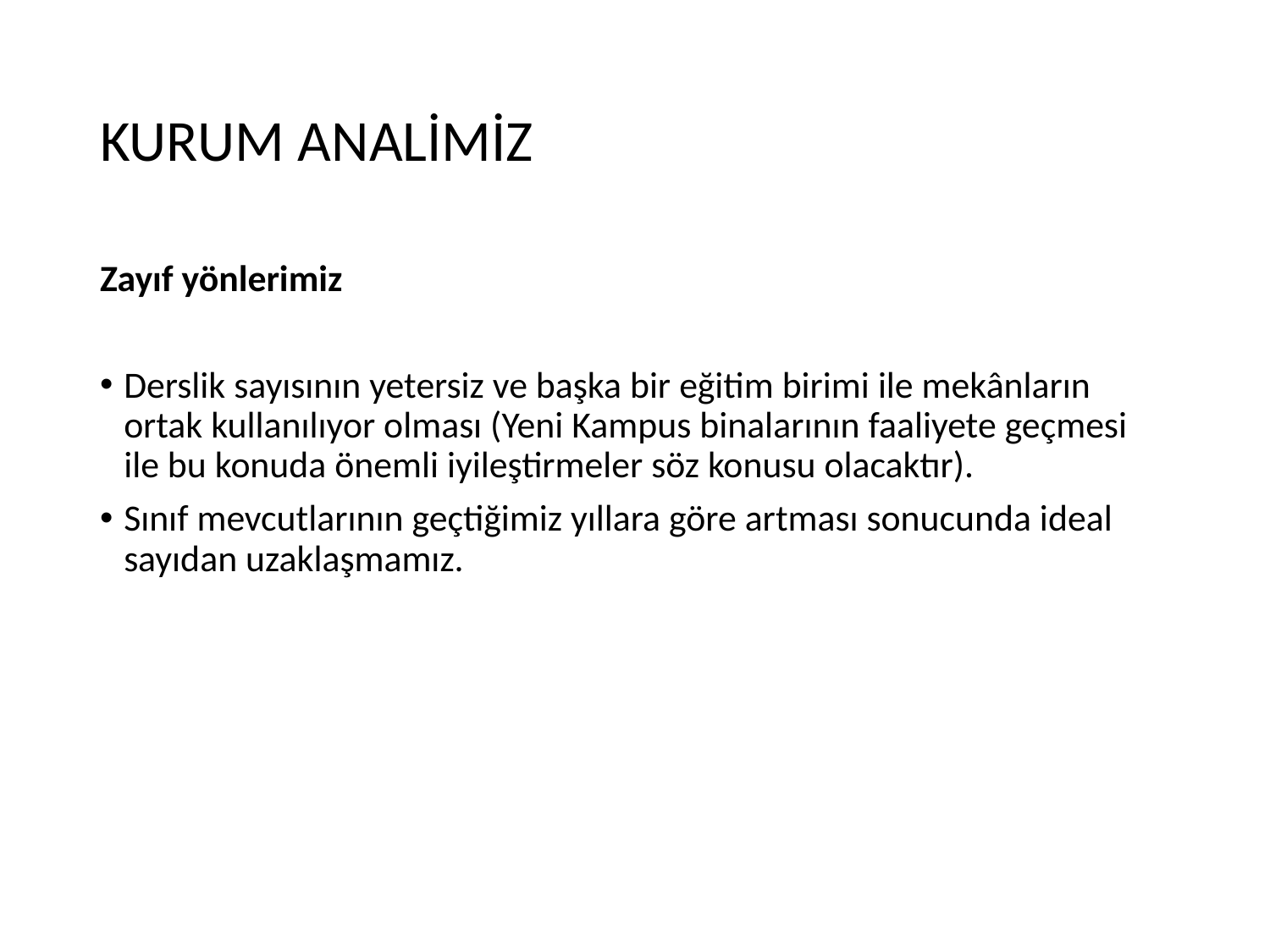

# KURUM ANALİMİZ
Zayıf yönlerimiz

Derslik sayısının yetersiz ve başka bir eğitim birimi ile mekânların ortak kullanılıyor olması (Yeni Kampus binalarının faaliyete geçmesi ile bu konuda önemli iyileştirmeler söz konusu olacaktır).
Sınıf mevcutlarının geçtiğimiz yıllara göre artması sonucunda ideal sayıdan uzaklaşmamız.